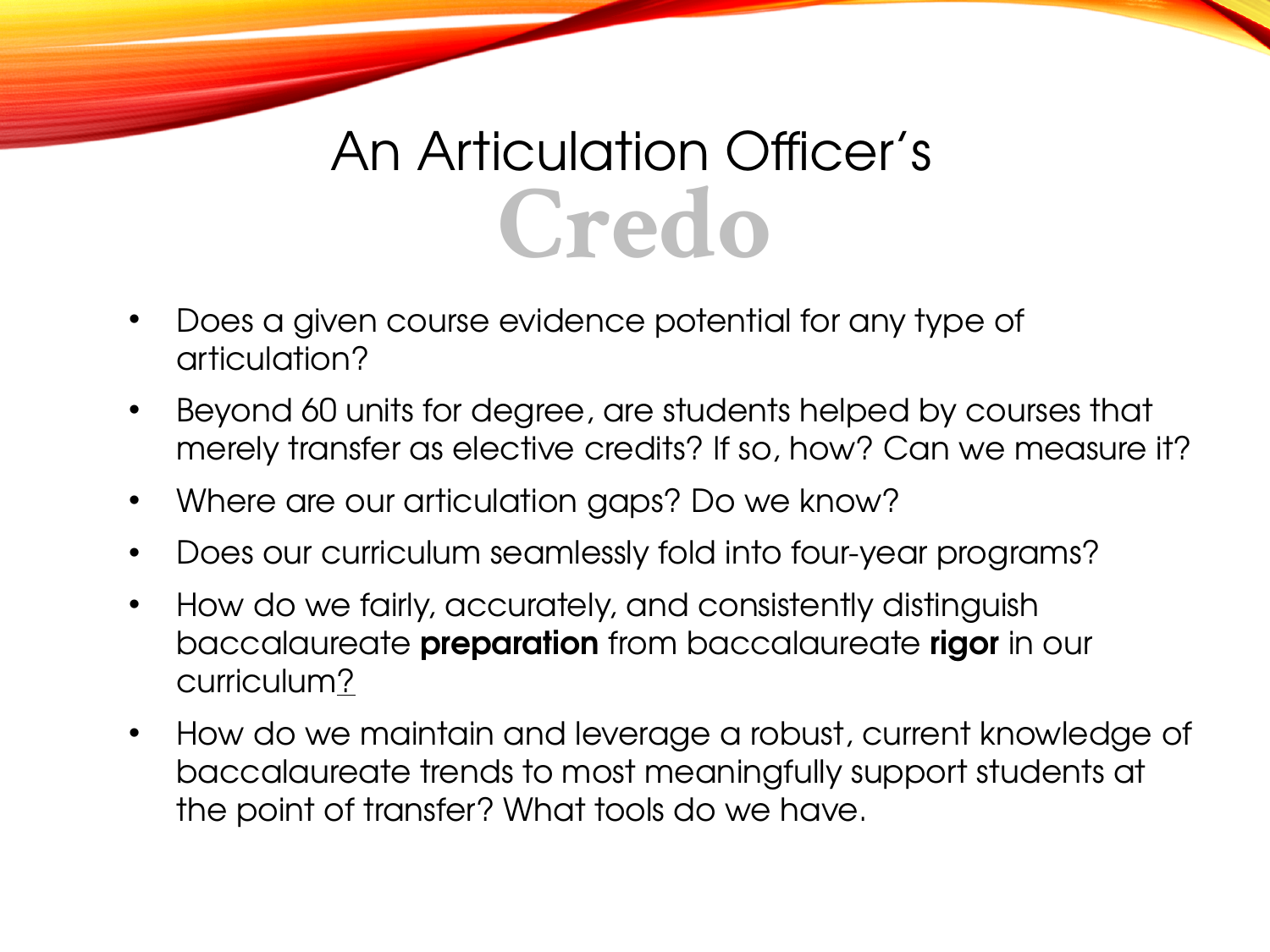

An Articulation Officer’s
Credo
Does a given course evidence potential for any type of articulation?
Beyond 60 units for degree, are students helped by courses that merely transfer as elective credits? If so, how? Can we measure it?
Where are our articulation gaps? Do we know?
Does our curriculum seamlessly fold into four-year programs?
How do we fairly, accurately, and consistently distinguish baccalaureate preparation from baccalaureate rigor in our curriculum?
How do we maintain and leverage a robust, current knowledge of baccalaureate trends to most meaningfully support students at the point of transfer? What tools do we have.